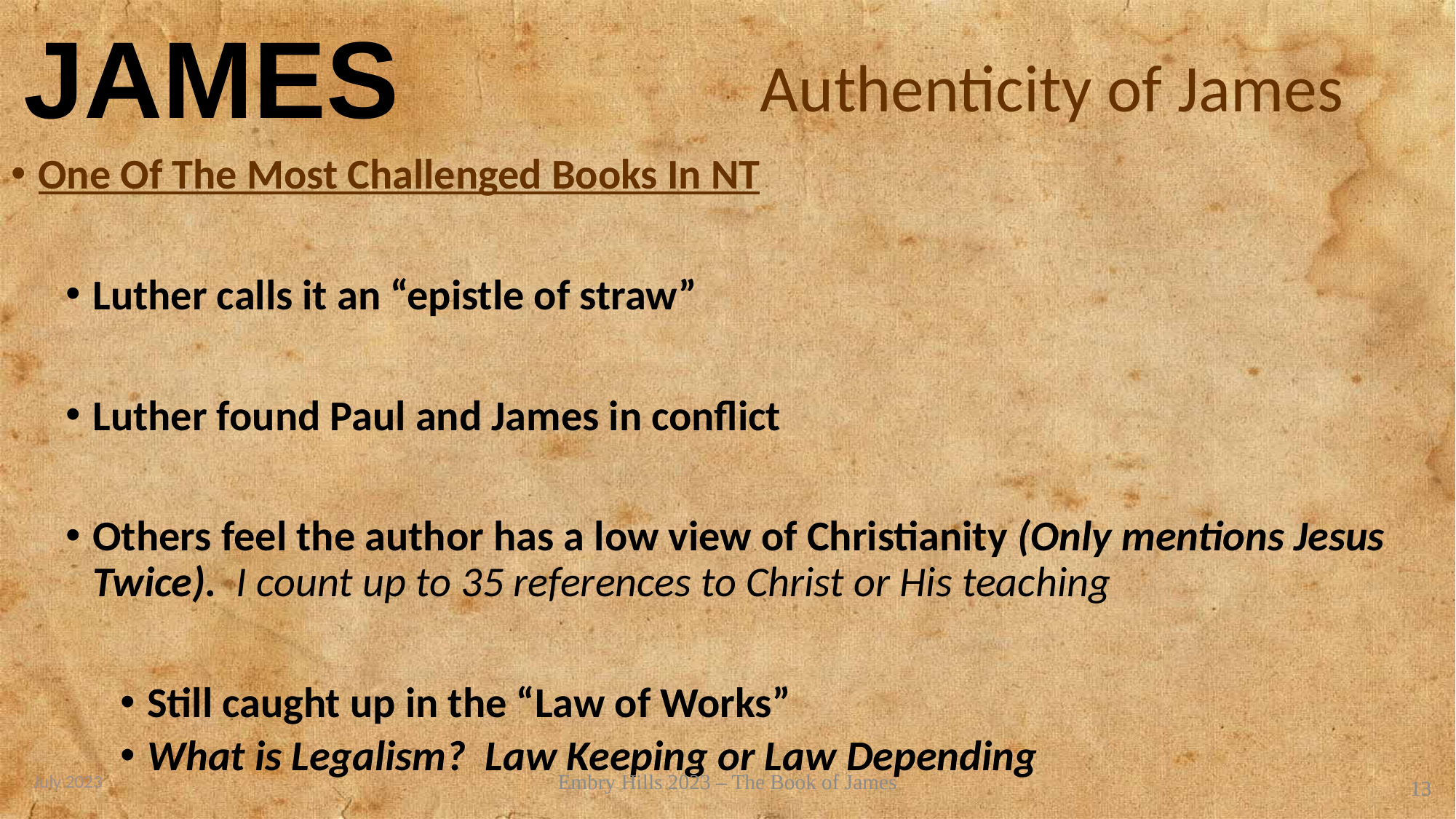

# Authenticity of James
One Of The Most Challenged Books In NT

Luther calls it an “epistle of straw”

Luther found Paul and James in conflict

Others feel the author has a low view of Christianity (Only mentions Jesus Twice).  I count up to 35 references to Christ or His teaching

Still caught up in the “Law of Works”
What is Legalism?  Law Keeping or Law Depending

July 2023
Embry Hills 2023 – The Book of James
13